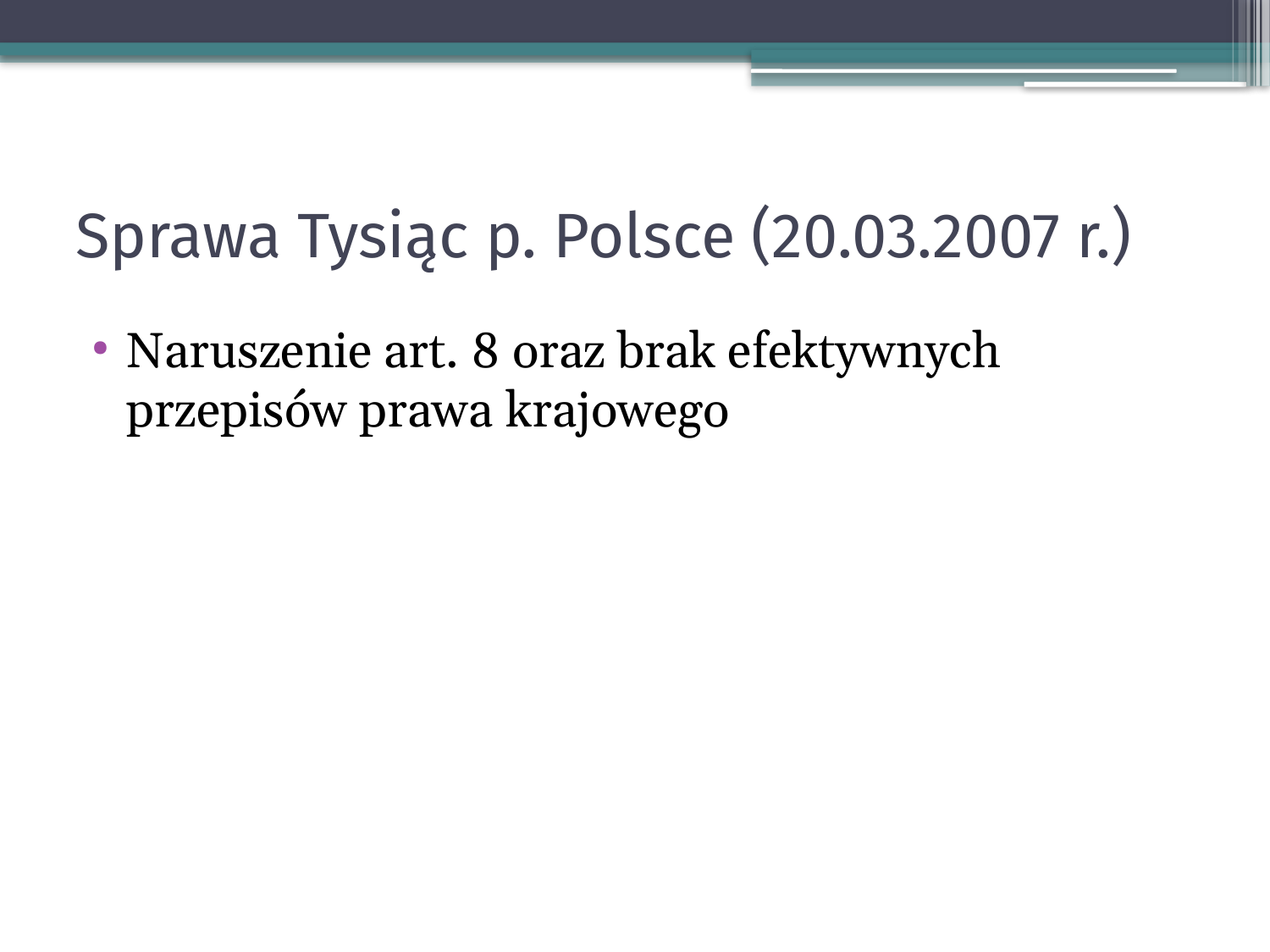

# Sprawa Tysiąc p. Polsce (20.03.2007 r.)
Naruszenie art. 8 oraz brak efektywnych przepisów prawa krajowego